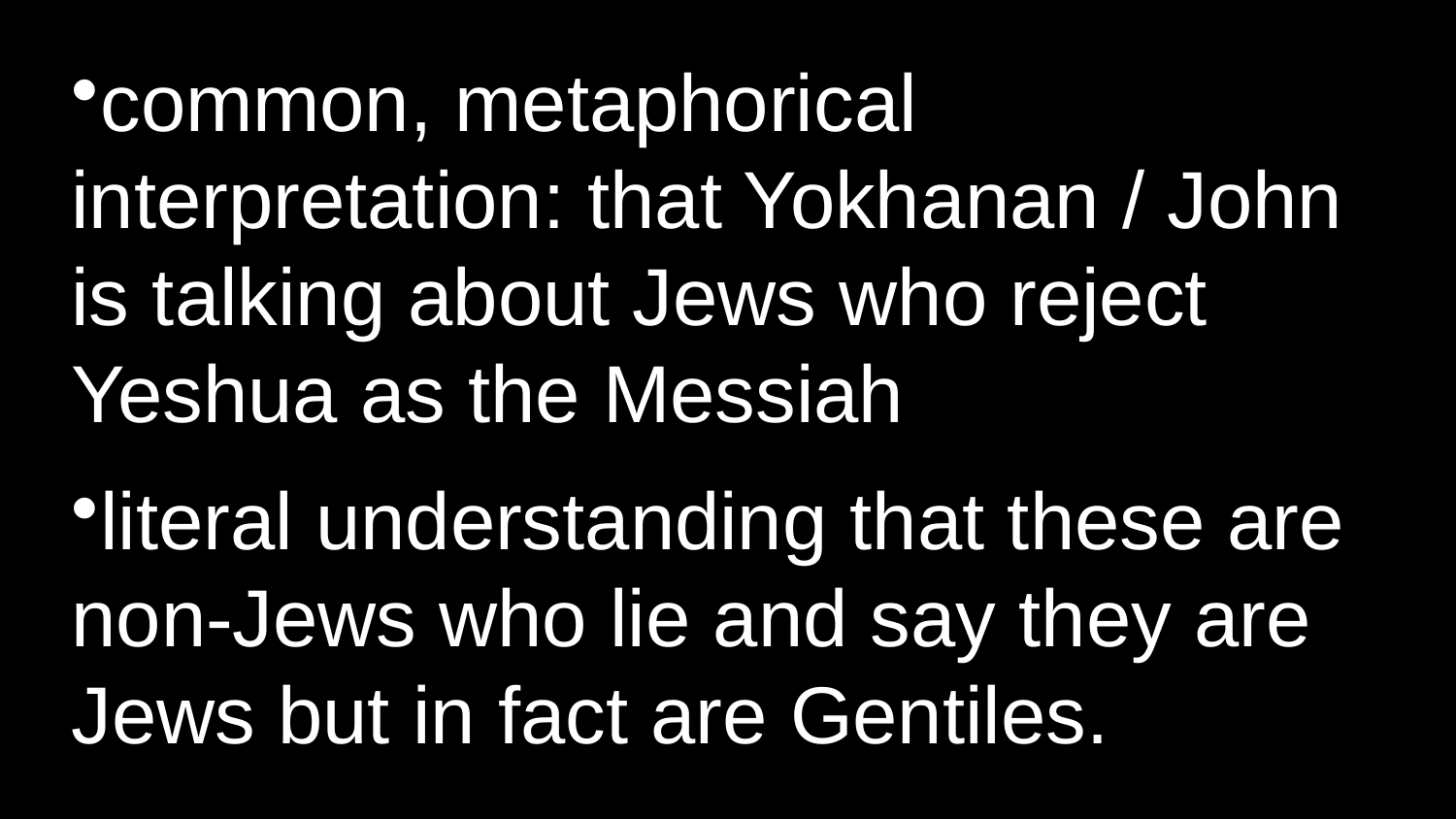

common, metaphorical interpretation: that Yokhanan / John is talking about Jews who reject Yeshua as the Messiah

literal understanding that these are non-Jews who lie and say they are Jews but in fact are Gentiles.